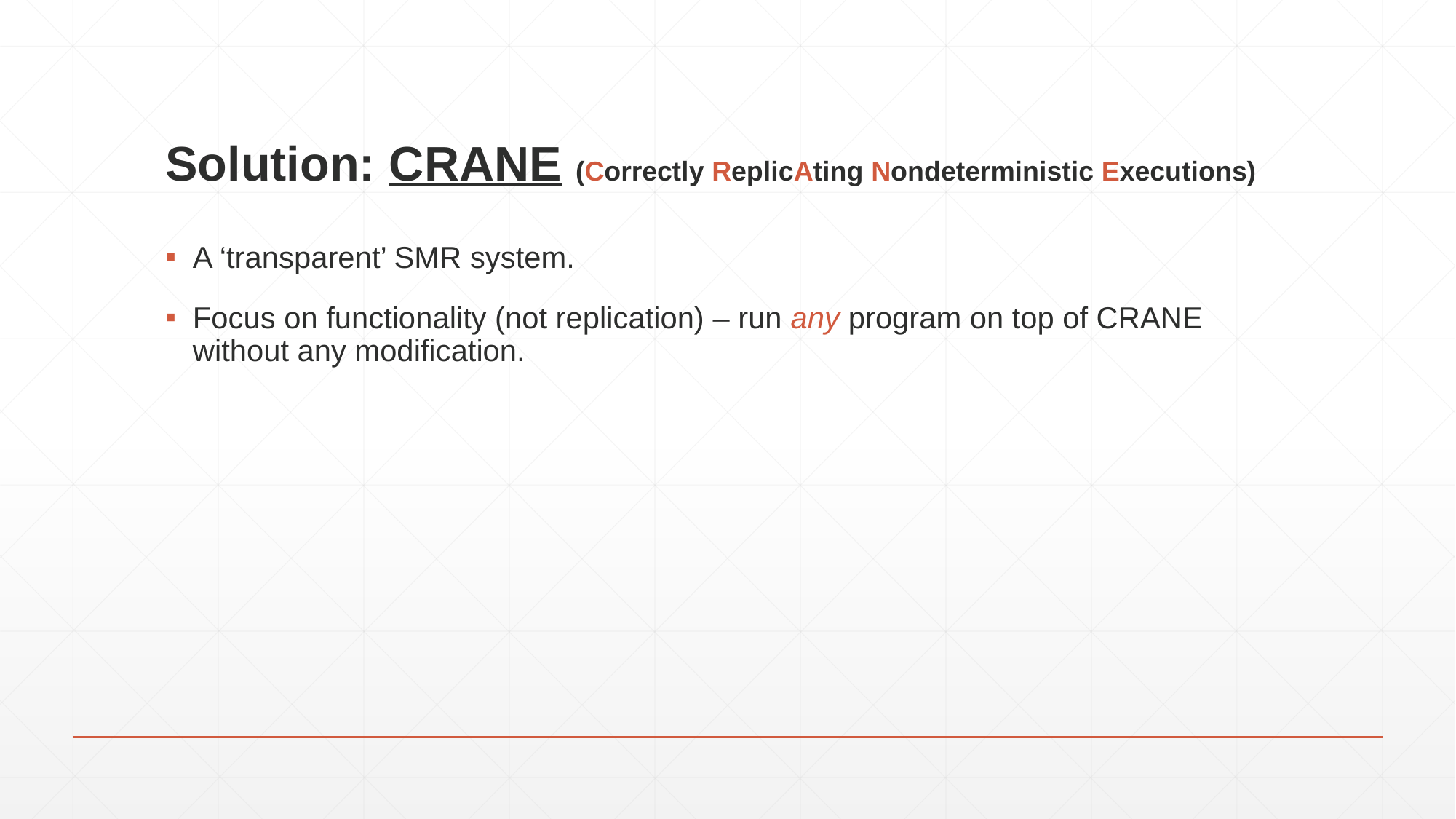

# Solution: CRANE (Correctly ReplicAting Nondeterministic Executions)
A ‘transparent’ SMR system.
Focus on functionality (not replication) – run any program on top of CRANE without any modification.